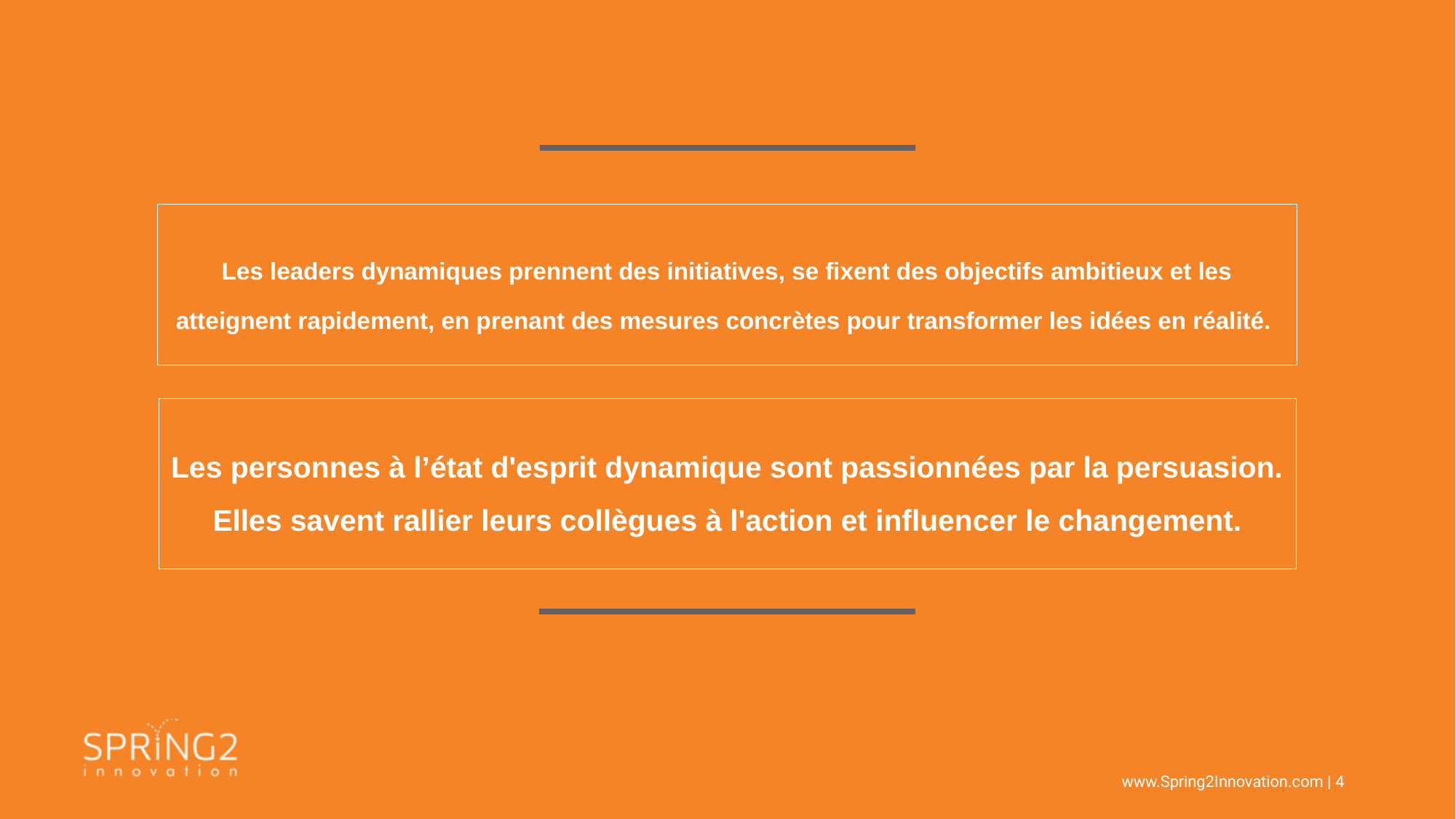

Les leaders dynamiques prennent des initiatives, se fixent des objectifs ambitieux et les atteignent rapidement, en prenant des mesures concrètes pour transformer les idées en réalité.
Les personnes à l’état d'esprit dynamique sont passionnées par la persuasion. Elles savent rallier leurs collègues à l'action et influencer le changement.